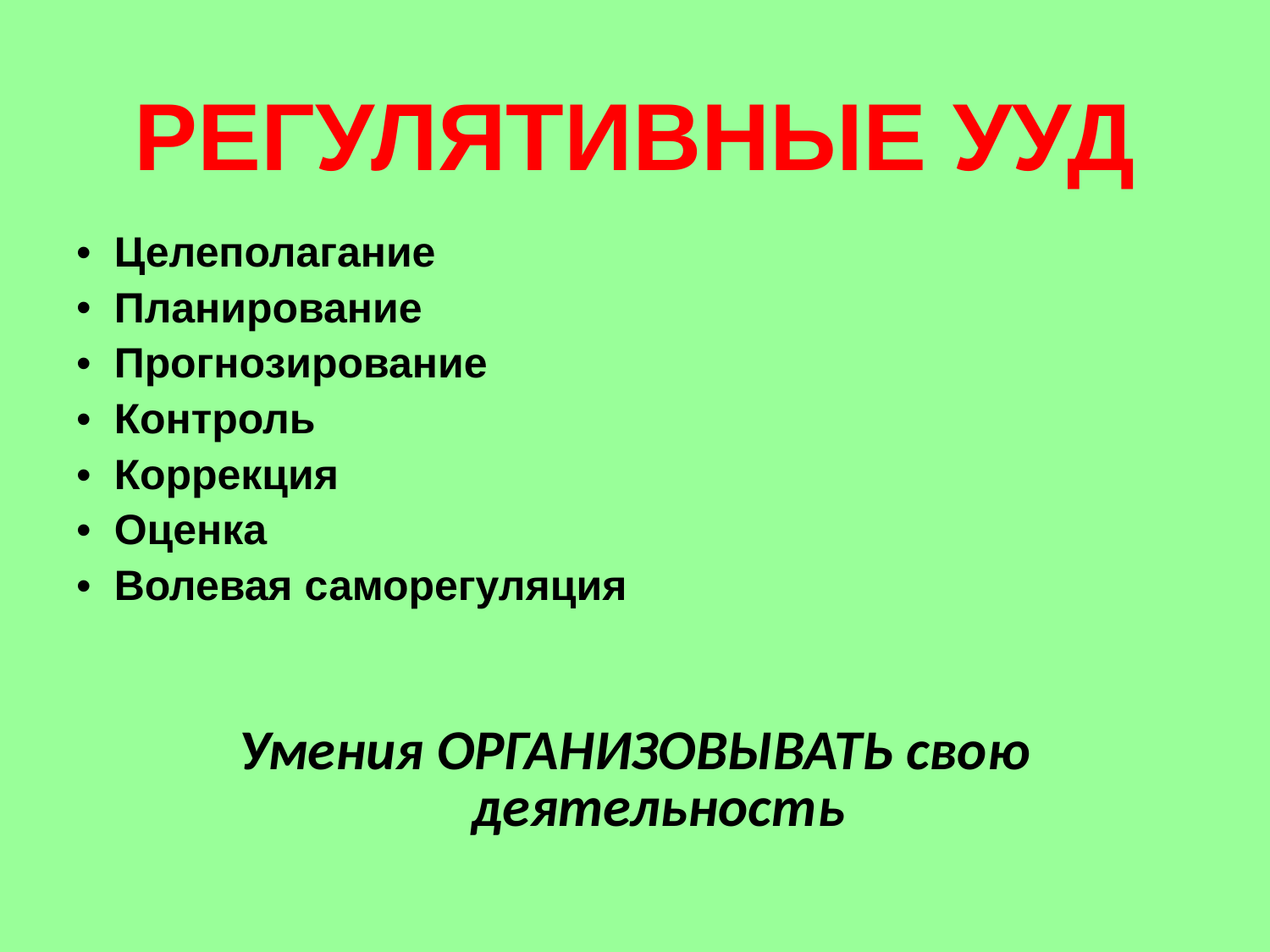

РЕГУЛЯТИВНЫЕ УУД
Целеполагание
Планирование
Прогнозирование
Контроль
Коррекция
Оценка
Волевая саморегуляция

Умения ОРГАНИЗОВЫВАТЬ свою деятельность